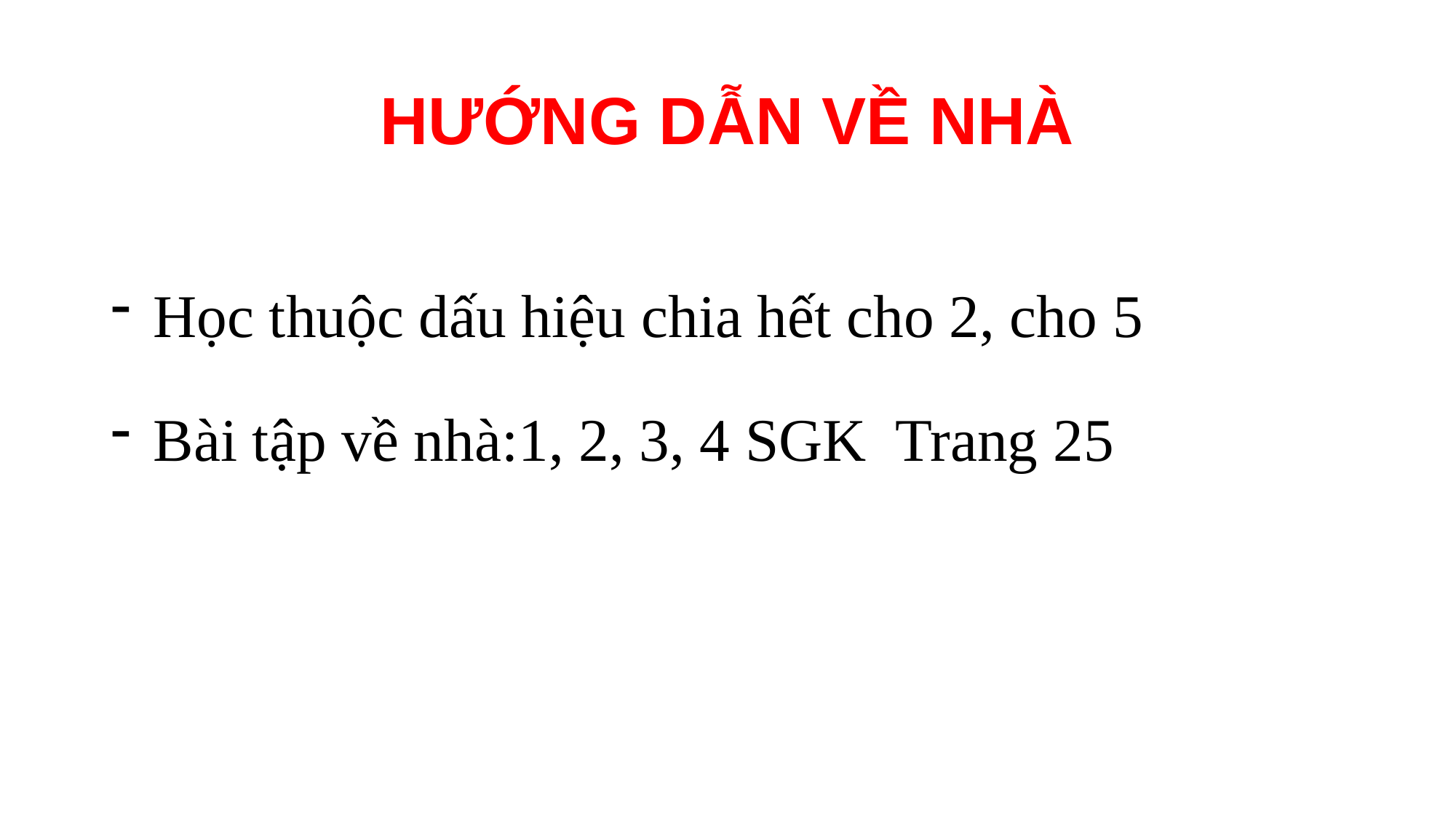

# HƯỚNG DẪN VỀ NHÀ
 Học thuộc dấu hiệu chia hết cho 2, cho 5
 Bài tập về nhà:1, 2, 3, 4 SGK  Trang 25